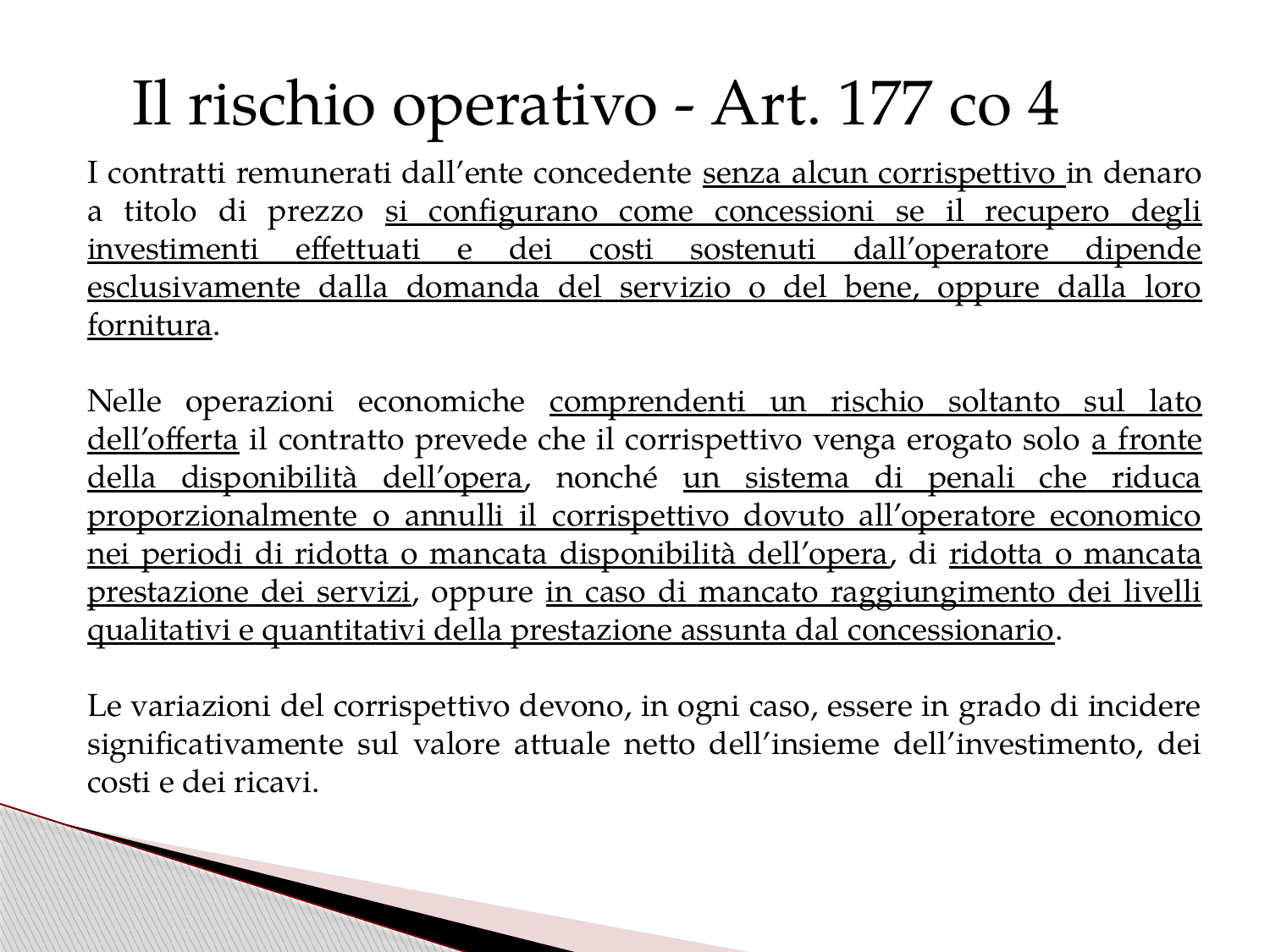

Il rischio operativo - Art. 177 co 4
I contratti remunerati dall’ente concedente senza alcun corrispettivo in denaro a titolo di prezzo si configurano come concessioni se il recupero degli investimenti effettuati e dei costi sostenuti dall’operatore dipende esclusivamente dalla domanda del servizio o del bene, oppure dalla loro fornitura.

Nelle operazioni economiche comprendenti un rischio soltanto sul lato dell’offerta il contratto prevede che il corrispettivo venga erogato solo a fronte della disponibilità dell’opera, nonché un sistema di penali che riduca proporzionalmente o annulli il corrispettivo dovuto all’operatore economico nei periodi di ridotta o mancata disponibilità dell’opera, di ridotta o mancata prestazione dei servizi, oppure in caso di mancato raggiungimento dei livelli qualitativi e quantitativi della prestazione assunta dal concessionario.

Le variazioni del corrispettivo devono, in ogni caso, essere in grado di incidere significativamente sul valore attuale netto dell’insieme dell’investimento, dei costi e dei ricavi.